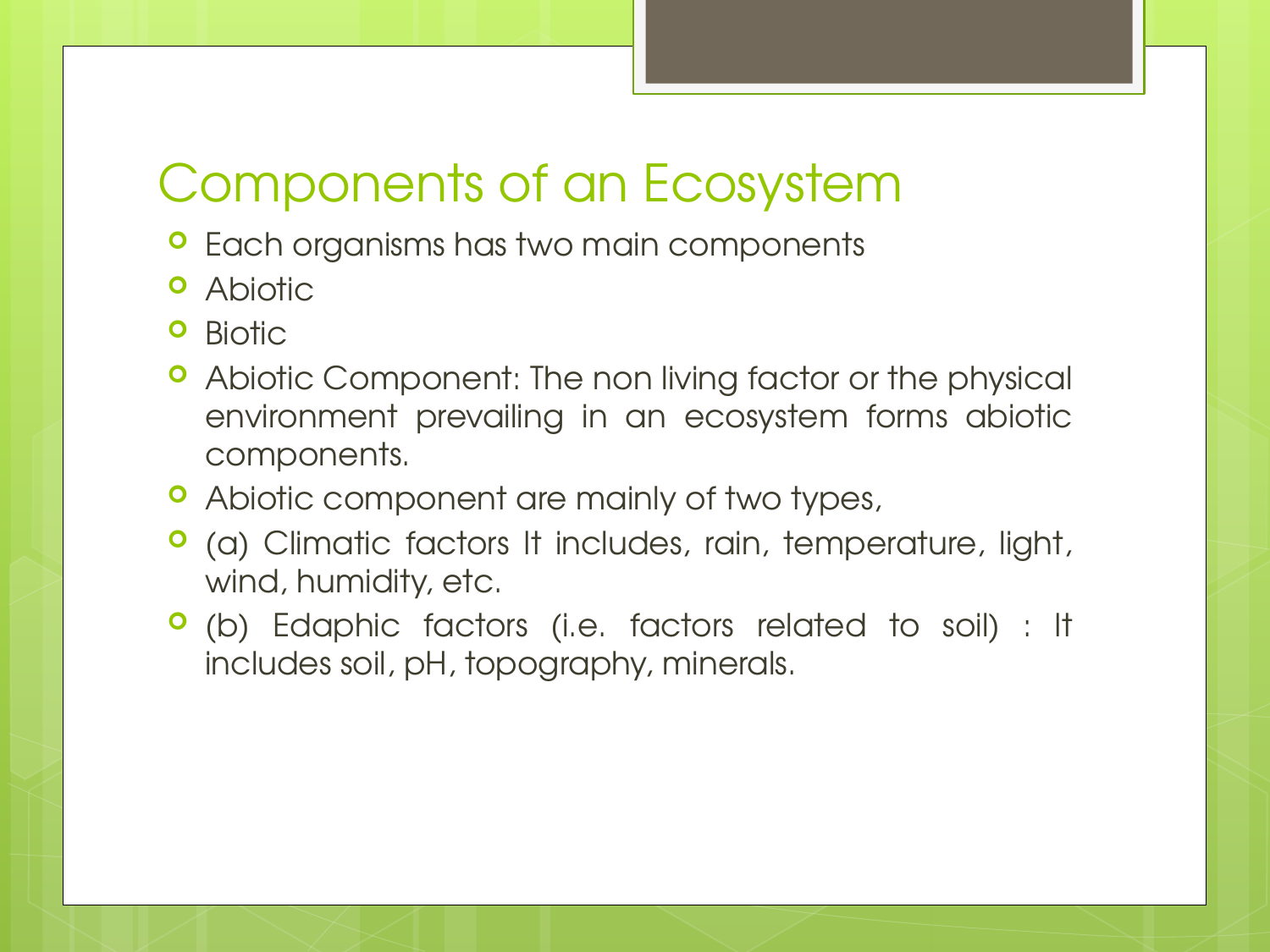

# Components of an Ecosystem
Each organisms has two main components
Abiotic
Biotic
Abiotic Component: The non living factor or the physical environment prevailing in an ecosystem forms abiotic components.
Abiotic component are mainly of two types,
(a) Climatic factors It includes, rain, temperature, light, wind, humidity, etc.
(b) Edaphic factors (i.e. factors related to soil) : It includes soil, pH, topography, minerals.